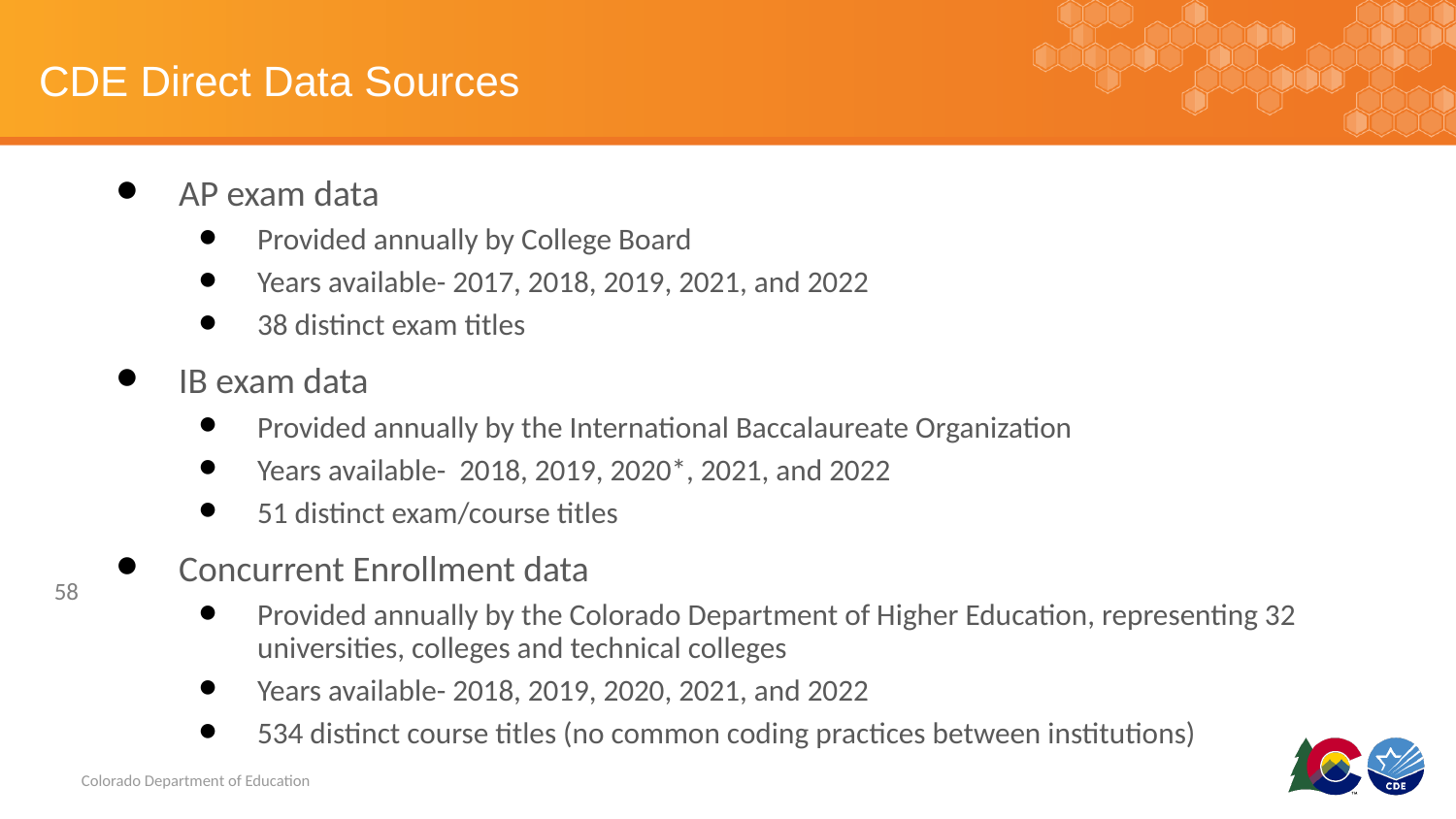

# CDE Direct Data Sources
AP exam data
Provided annually by College Board
Years available- 2017, 2018, 2019, 2021, and 2022
38 distinct exam titles
IB exam data
Provided annually by the International Baccalaureate Organization
Years available-  2018, 2019, 2020*, 2021, and 2022
51 distinct exam/course titles
Concurrent Enrollment data
Provided annually by the Colorado Department of Higher Education, representing 32 universities, colleges and technical colleges
Years available- 2018, 2019, 2020, 2021, and 2022
534 distinct course titles (no common coding practices between institutions)

58